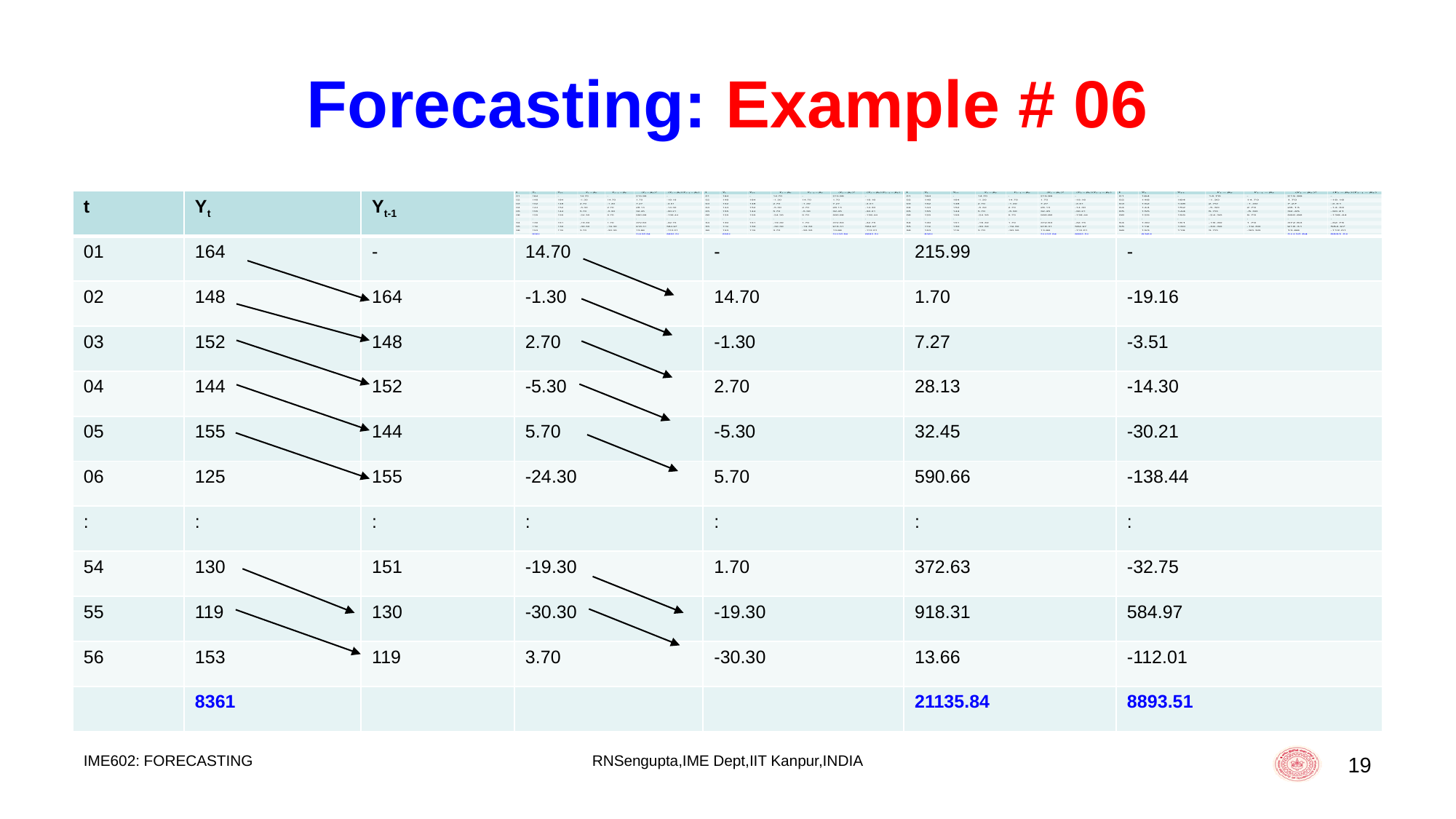

# Forecasting: Example # 06
| t | Yt | Yt-1 |  |  |  |  |
| --- | --- | --- | --- | --- | --- | --- |
| 01 | 164 | - | 14.70 | - | 215.99 | - |
| 02 | 148 | 164 | -1.30 | 14.70 | 1.70 | -19.16 |
| 03 | 152 | 148 | 2.70 | -1.30 | 7.27 | -3.51 |
| 04 | 144 | 152 | -5.30 | 2.70 | 28.13 | -14.30 |
| 05 | 155 | 144 | 5.70 | -5.30 | 32.45 | -30.21 |
| 06 | 125 | 155 | -24.30 | 5.70 | 590.66 | -138.44 |
| : | : | : | : | : | : | : |
| 54 | 130 | 151 | -19.30 | 1.70 | 372.63 | -32.75 |
| 55 | 119 | 130 | -30.30 | -19.30 | 918.31 | 584.97 |
| 56 | 153 | 119 | 3.70 | -30.30 | 13.66 | -112.01 |
|  | 8361 |  |  |  | 21135.84 | 8893.51 |

IME602: FORECASTING
RNSengupta,IME Dept,IIT Kanpur,INDIA
19